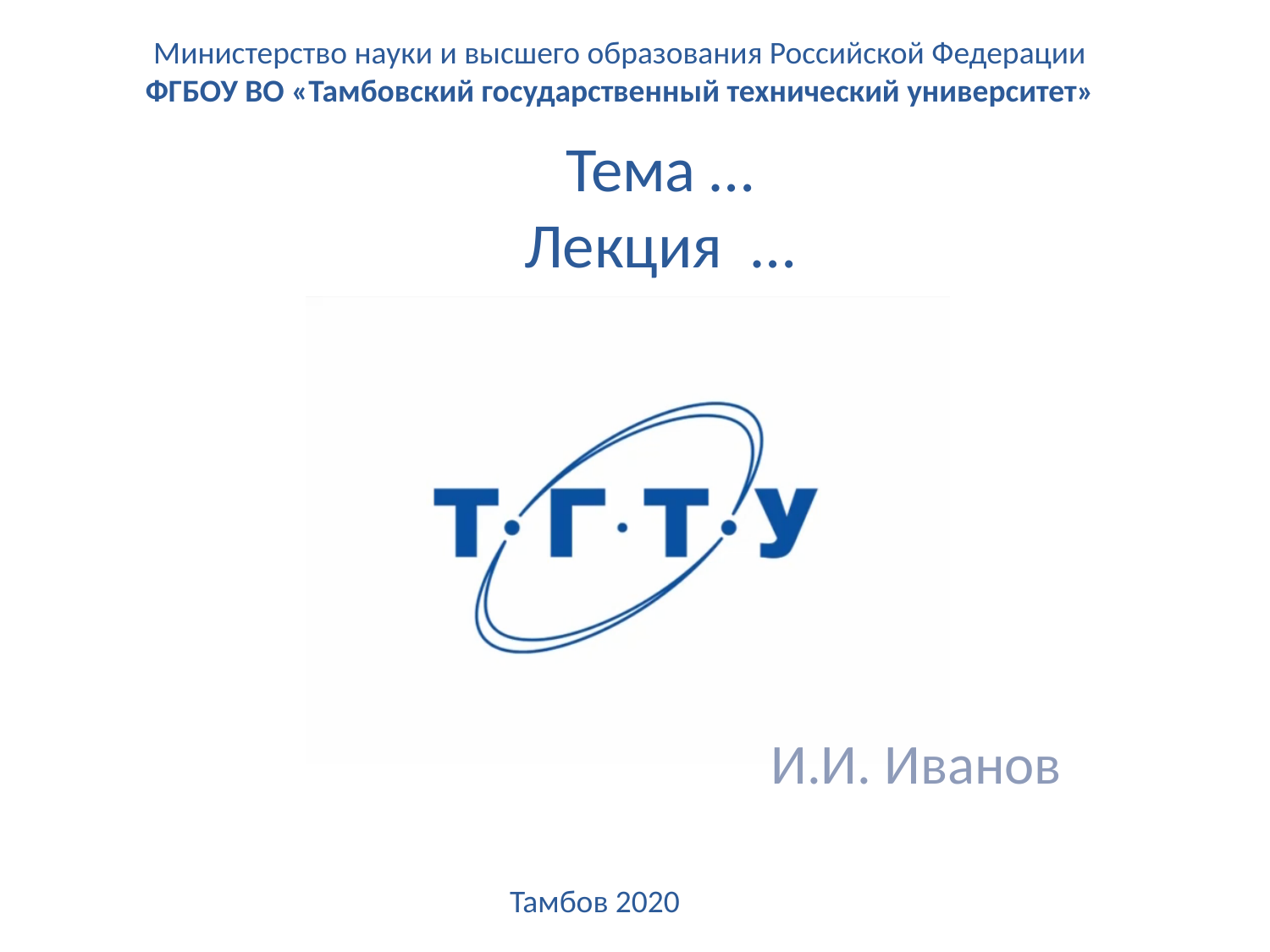

# Тема … Лекция  …
И.И. Иванов
Тамбов 2020